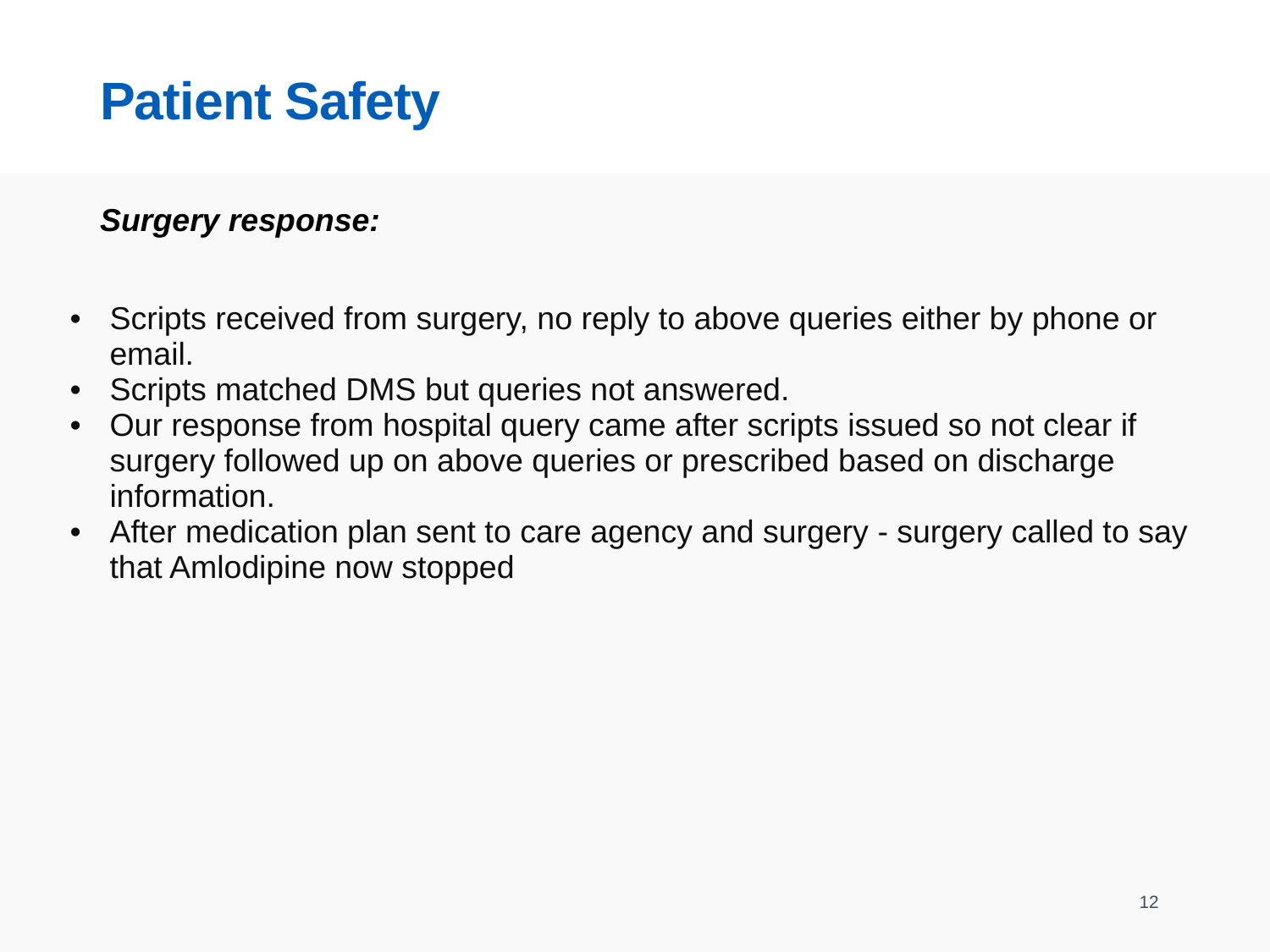

# Patient Safety
Surgery response:

| Scripts received from surgery, no reply to above queries either by phone or email. Scripts matched DMS but queries not answered. Our response from hospital query came after scripts issued so not clear if surgery followed up on above queries or prescribed based on discharge information. After medication plan sent to care agency and surgery - surgery called to say that Amlodipine now stopped |
| --- |
12